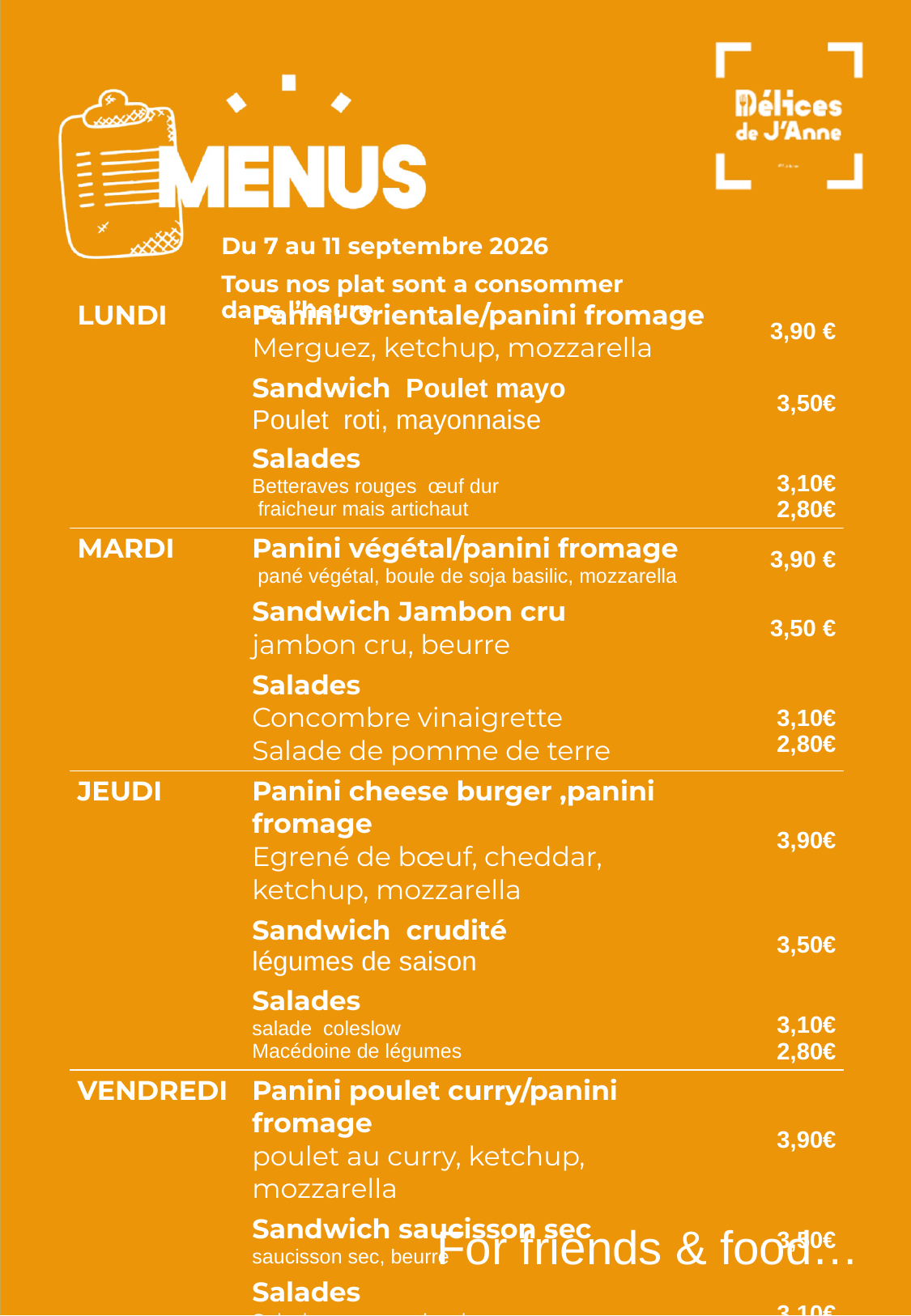

Du 7 au 11 septembre 2026
Tous nos plat sont a consommer dans l’heure
| LUNDI | Panini Orientale/panini fromage Merguez, ketchup, mozzarella | 3,90 € |
| --- | --- | --- |
|  | Sandwich Poulet mayo Poulet roti, mayonnaise | 3,50€ |
|  | Salades Betteraves rouges œuf dur fraicheur mais artichaut | 3,10€ 2,80€ |
| MARDI | Panini végétal/panini fromage pané végétal, boule de soja basilic, mozzarella | 3,90 € |
|  | Sandwich Jambon cru jambon cru, beurre | 3,50 € |
|  | Salades Concombre vinaigrette Salade de pomme de terre | 3,10€ 2,80€ |
| JEUDI | Panini cheese burger ,panini fromage Egrené de bœuf, cheddar, ketchup, mozzarella | 3,90€ |
|  | Sandwich crudité légumes de saison | 3,50€ |
|  | Salades salade coleslow Macédoine de légumes | 3,10€ 2,80€ |
| VENDREDI | Panini poulet curry/panini fromage poulet au curry, ketchup, mozzarella | 3,90€ |
|  | Sandwich saucisson sec saucisson sec, beurre | 3,50€ |
|  | Salades Salade vertes au jambon Taboulé | 3,10€ 2,50€ |